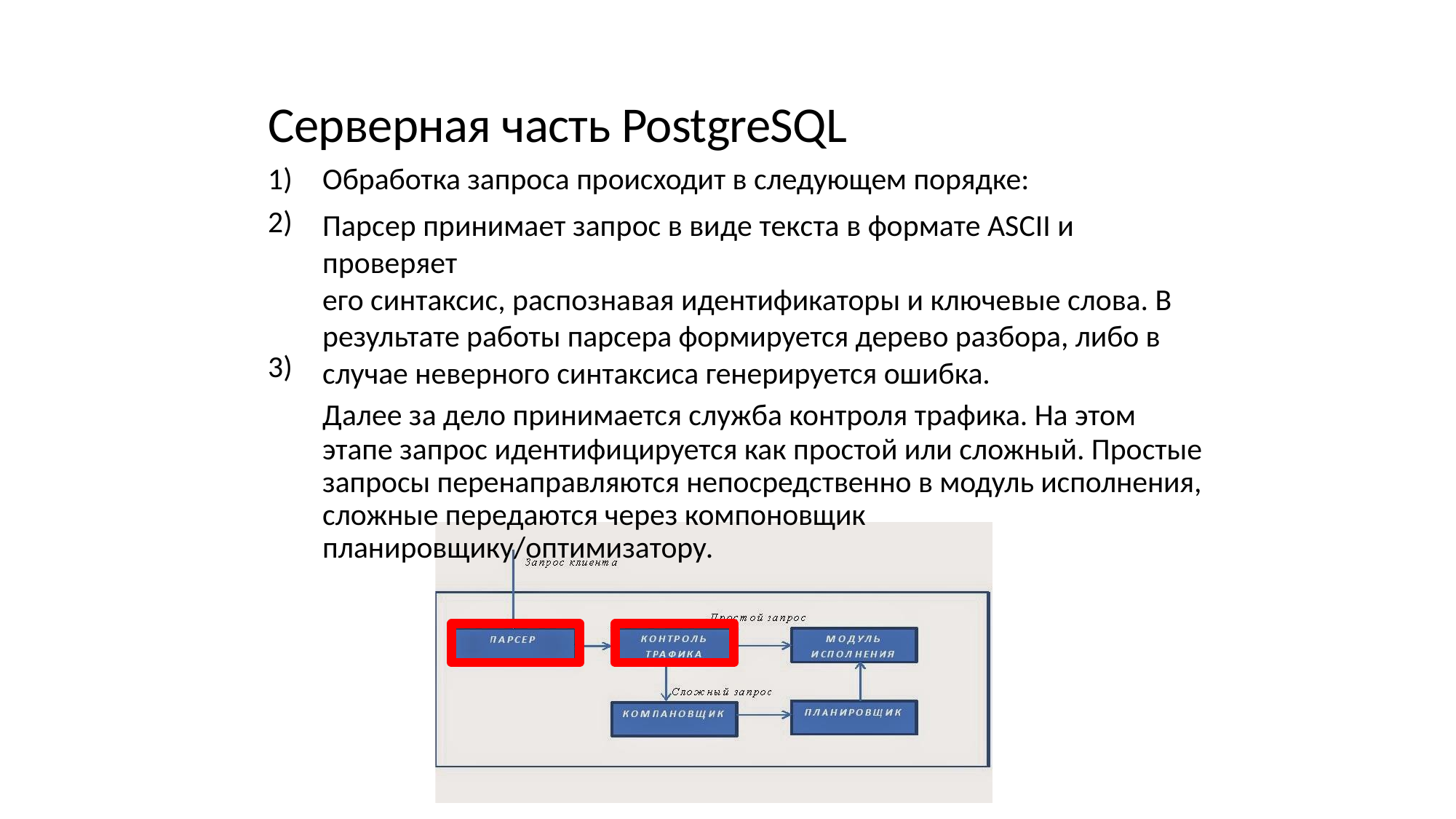

Серверная часть PostgreSQL
Обработка запроса происходит в следующем порядке:
Парсер принимает запрос в виде текста в формате ASCII и проверяет
его синтаксис, распознавая идентификаторы и ключевые слова. В
результате работы парсера формируется дерево разбора, либо в
случае неверного синтаксиса генерируется ошибка.
Далее за дело принимается служба контроля трафика. На этом
этапе запрос идентифицируется как простой или сложный. Простые
запросы перенаправляются непосредственно в модуль исполнения,
сложные передаются через компоновщик
планировщику/оптимизатору.
1)
2)
3)